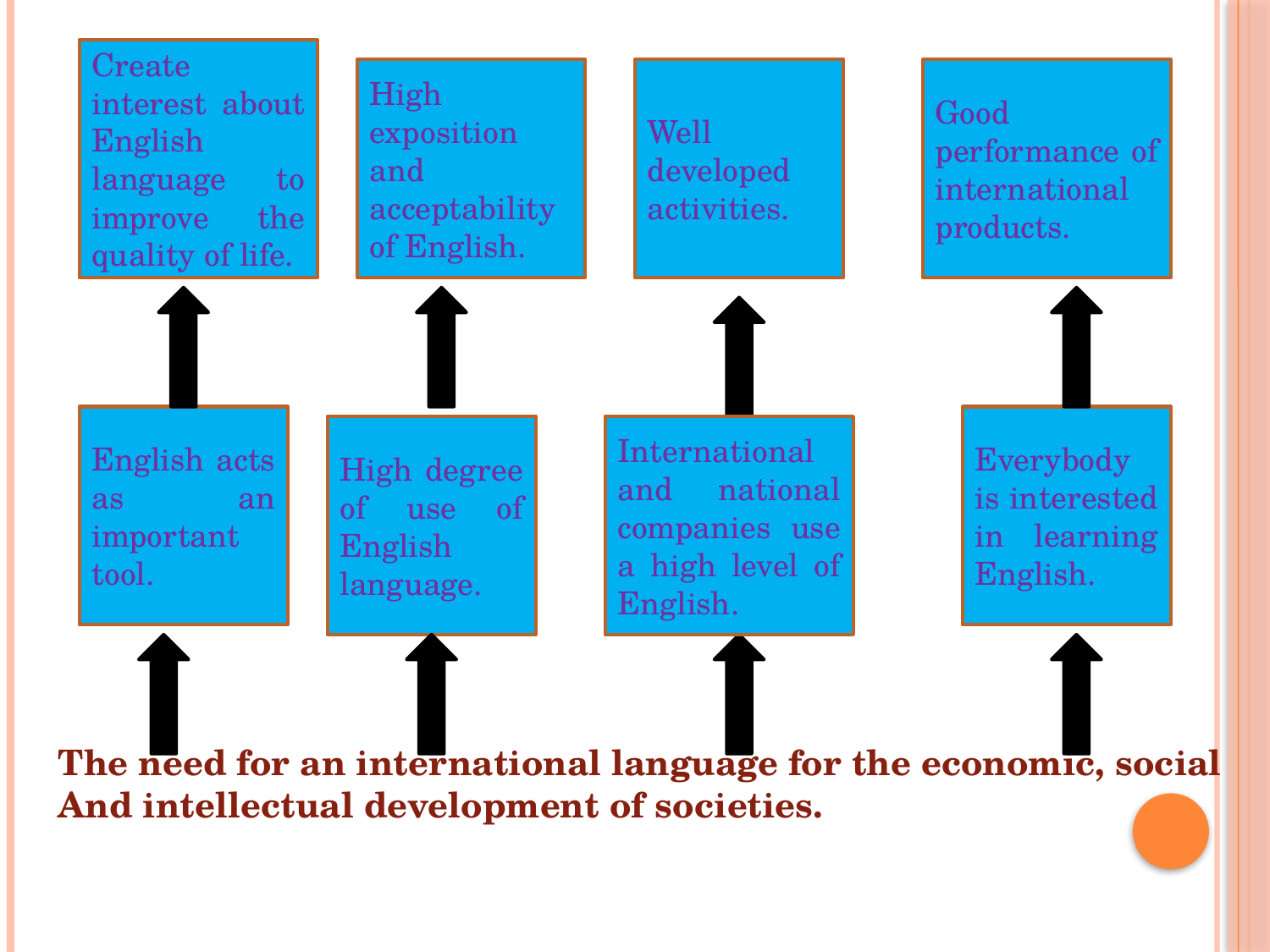

Create interest about English language to improve the quality of life.
High exposition and acceptability of English.
Well developed activities.
Good performance of international products.

English acts as an important tool.
Everybody is interested in learning English.
High degree of use of English language.
International and national companies use a high level of English.

The need for an international language for the economic, social
And intellectual development of societies.